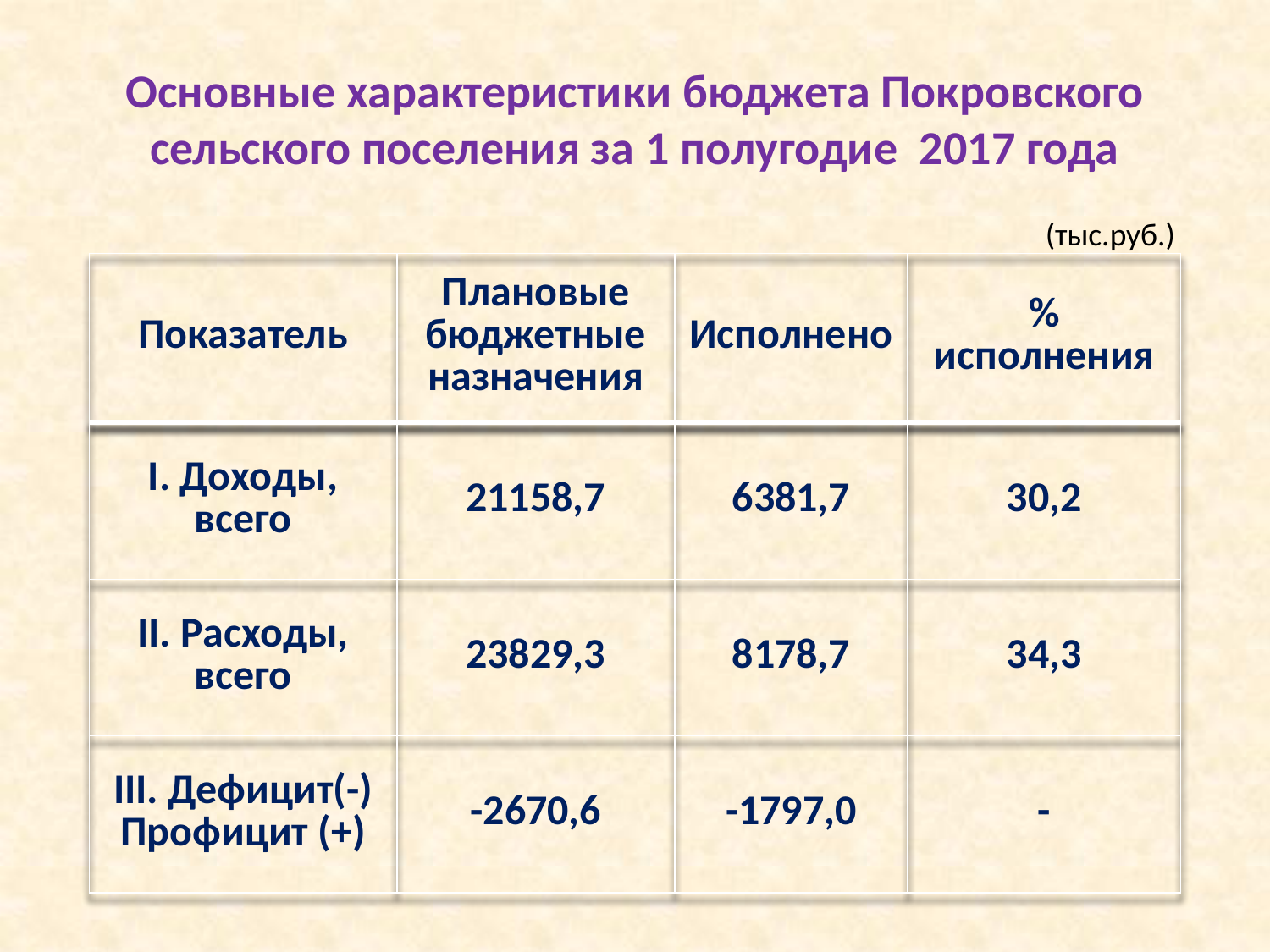

# Основные характеристики бюджета Покровского сельского поселения за 1 полугодие  2017 года
(тыс.руб.)
| Показатель | Плановые бюджетные назначения | Исполнено | % исполнения |
| --- | --- | --- | --- |
| I. Доходы, всего | 21158,7 | 6381,7 | 30,2 |
| II. Расходы, всего | 23829,3 | 8178,7 | 34,3 |
| III. Дефицит(-) Профицит (+) | -2670,6 | -1797,0 | - |